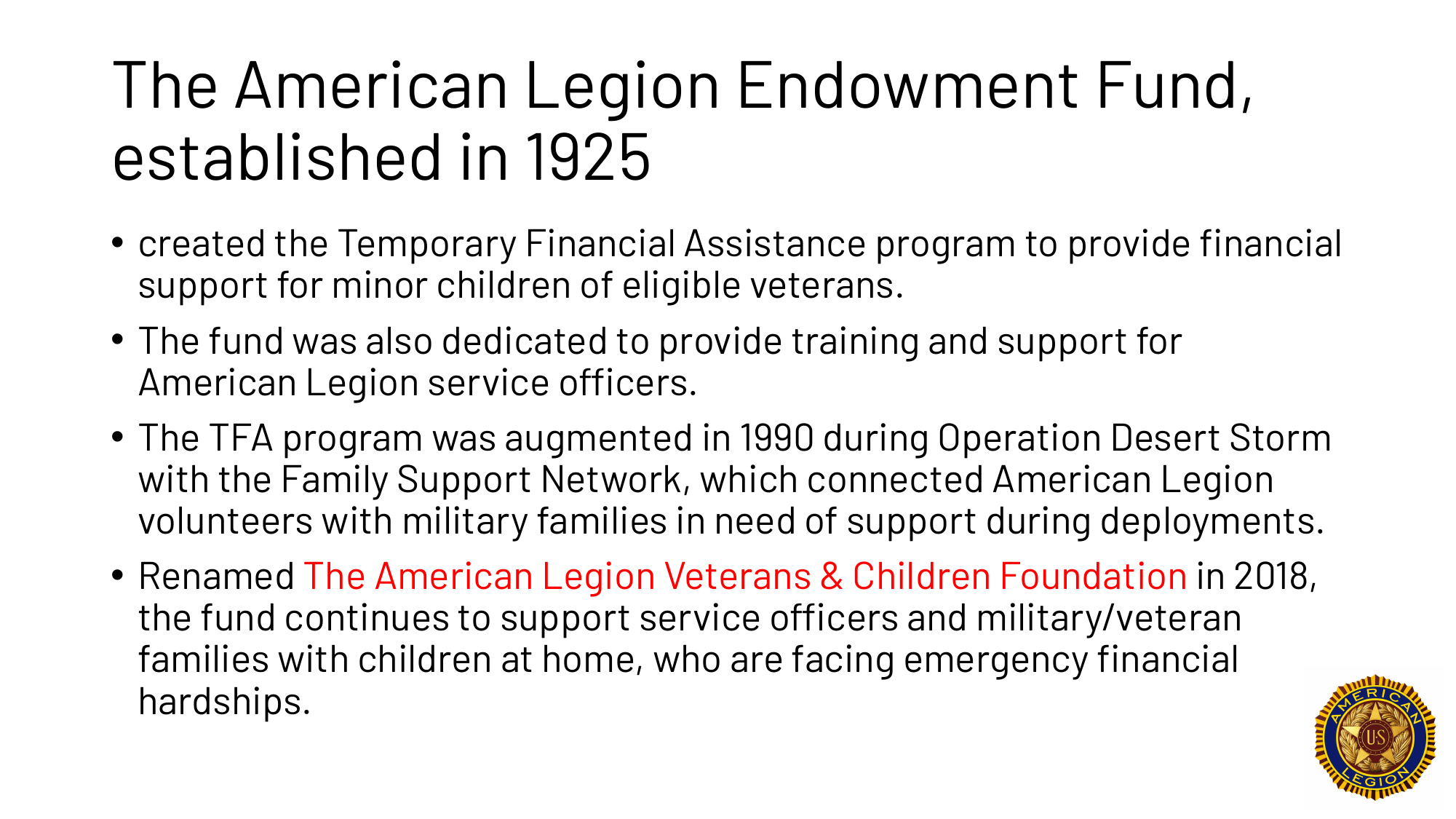

# The American Legion Endowment Fund, established in 1925
created the Temporary Financial Assistance program to provide financial support for minor children of eligible veterans.
The fund was also dedicated to provide training and support for American Legion service officers.
The TFA program was augmented in 1990 during Operation Desert Storm with the Family Support Network, which connected American Legion volunteers with military families in need of support during deployments.
Renamed The American Legion Veterans & Children Foundation in 2018, the fund continues to support service officers and military/veteran families with children at home, who are facing emergency financial hardships.